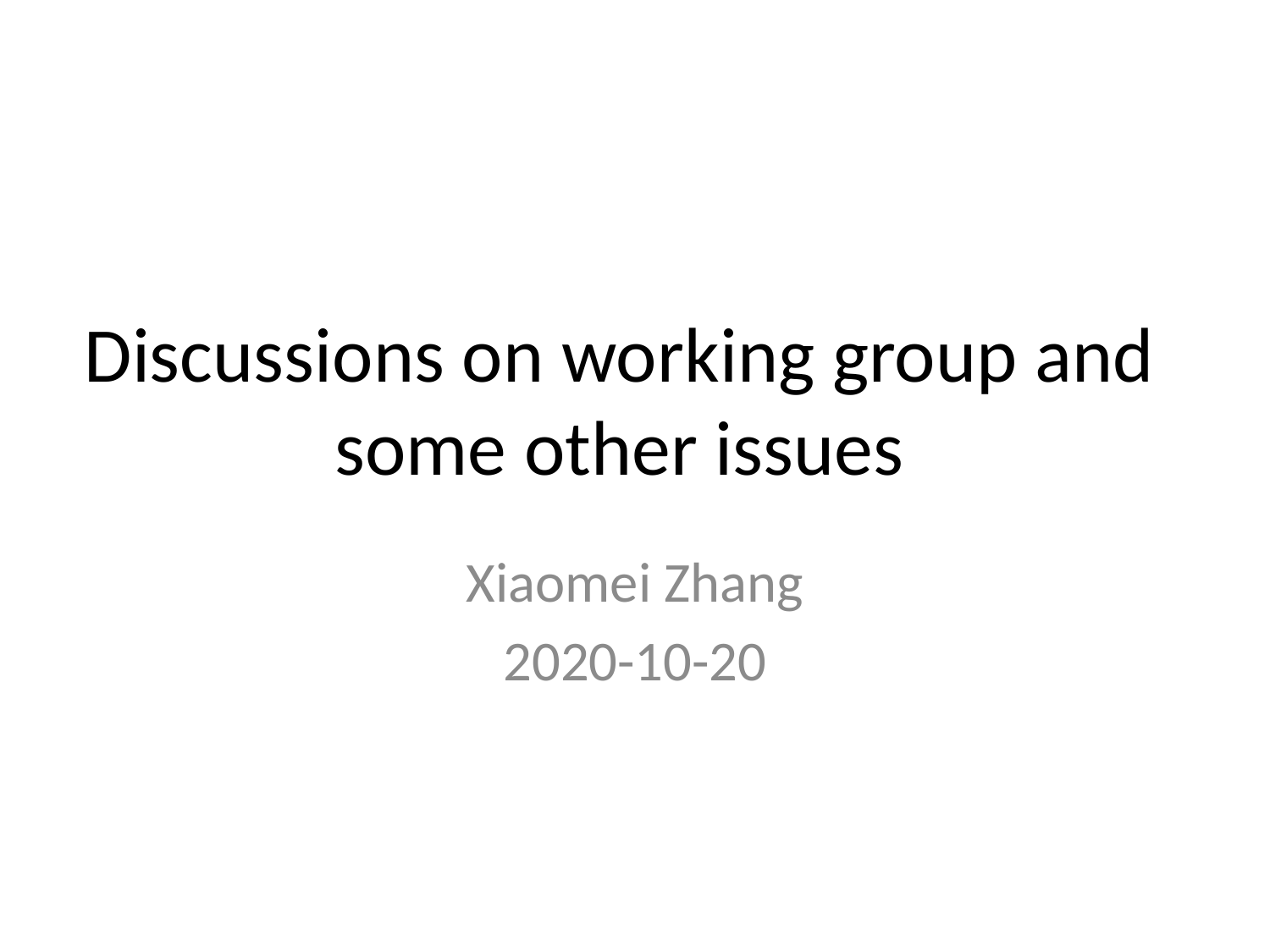

# Discussions on working group and some other issues
Xiaomei Zhang
2020-10-20